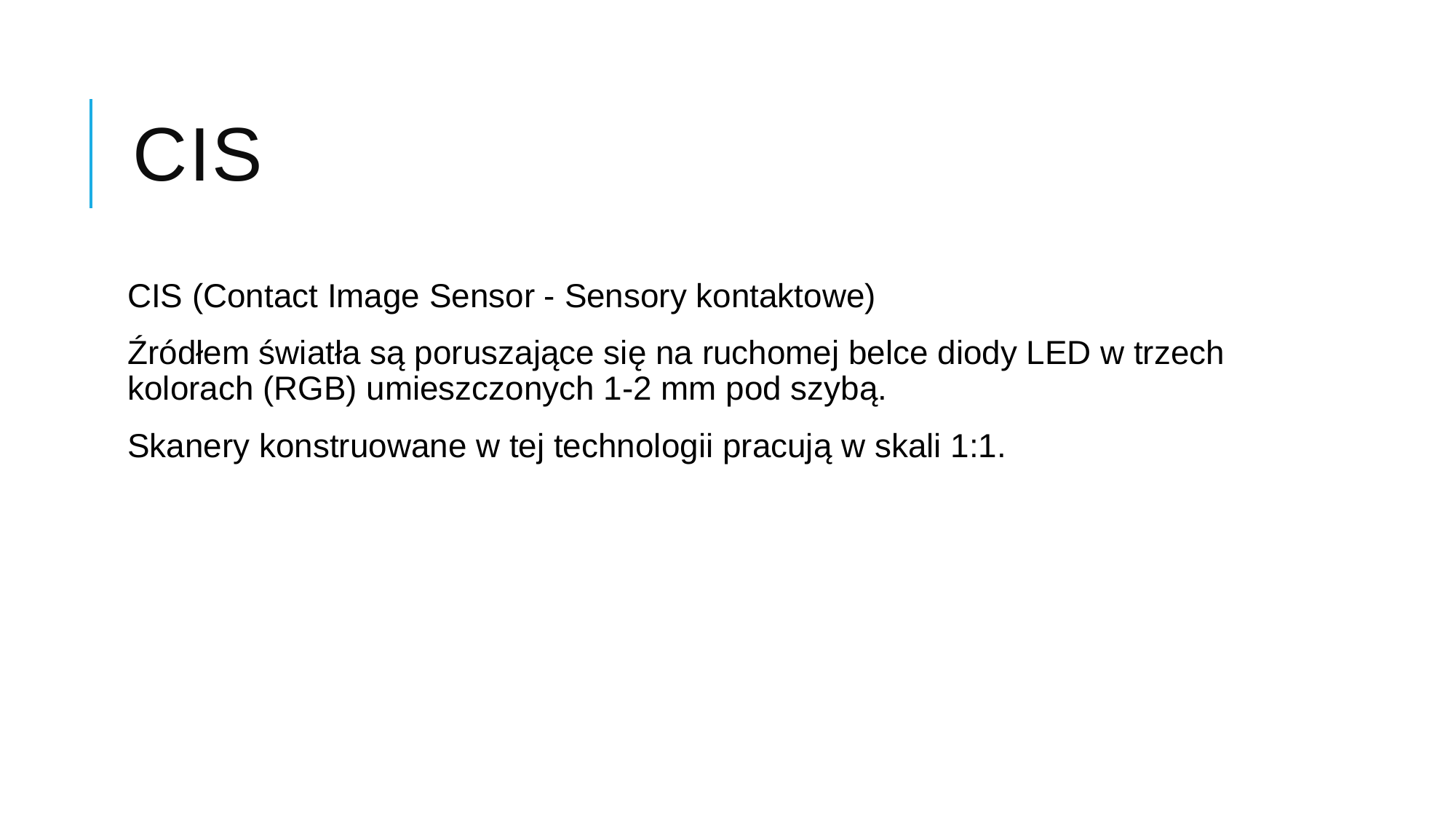

# CIS
CIS (Contact Image Sensor - Sensory kontaktowe)
Źródłem światła są poruszające się na ruchomej belce diody LED w trzech kolorach (RGB) umieszczonych 1-2 mm pod szybą.
Skanery konstruowane w tej technologii pracują w skali 1:1.